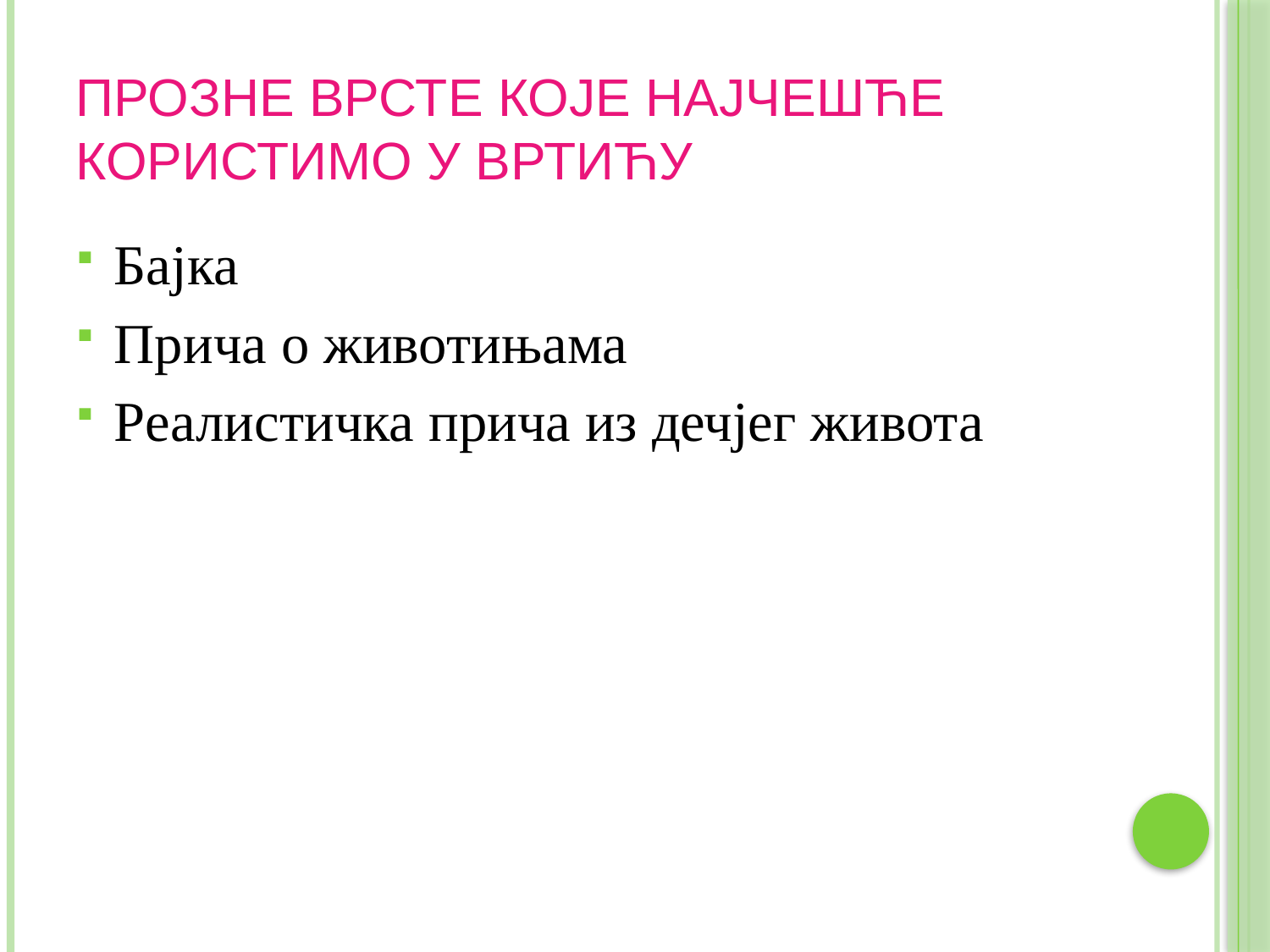

# ПРОЗНЕ ВРСТЕ КОЈЕ НАЈЧЕШЋЕ КОРИСТИМО У ВРТИЋУ
Бајка
Прича о животињама
Реалистичка прича из дечјег живота